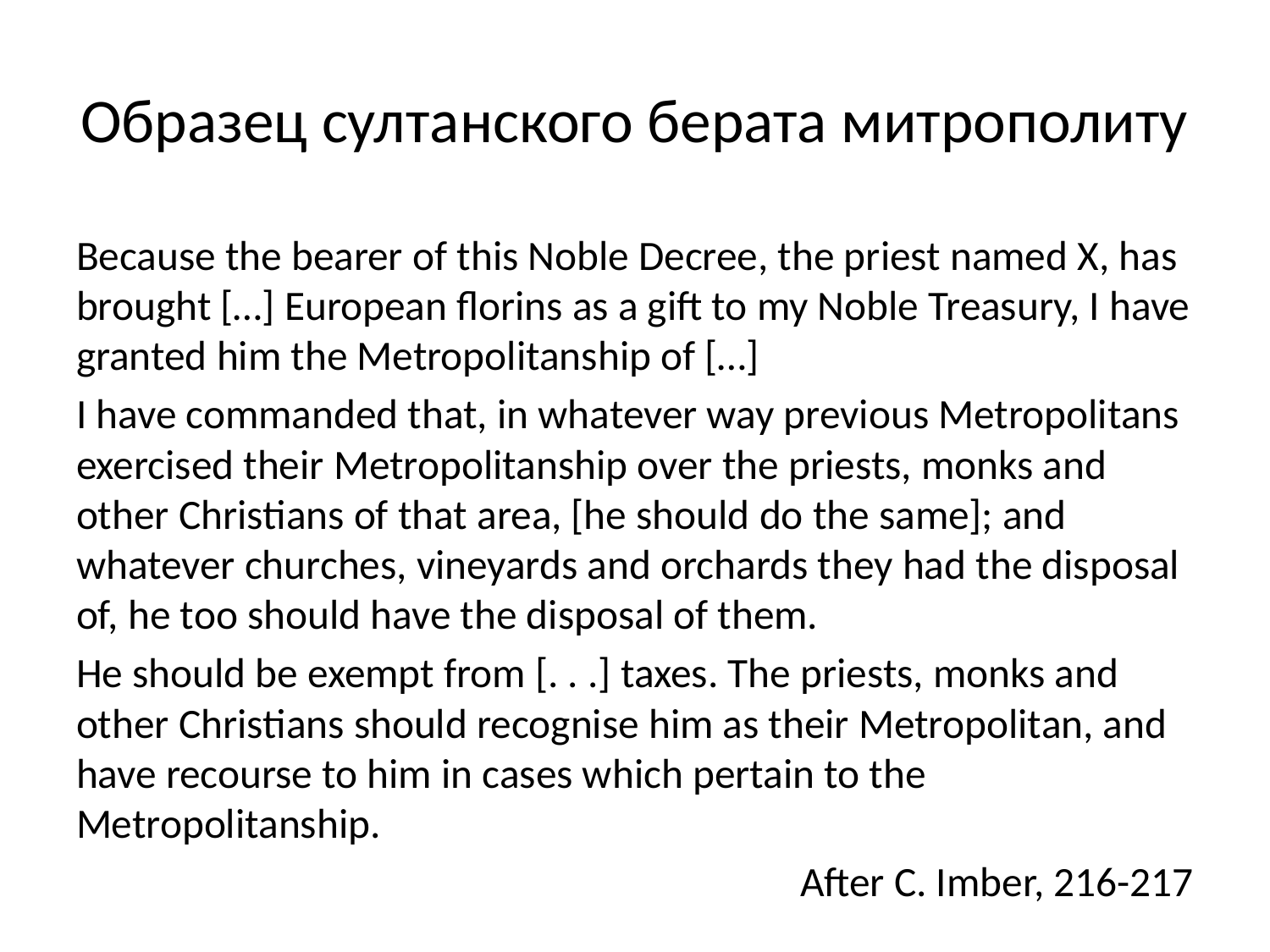

# Образец султанского берата митрополиту
Because the bearer of this Noble Decree, the priest named X, has brought […] European florins as a gift to my Noble Treasury, I have granted him the Metropolitanship of […]
I have commanded that, in whatever way previous Metropolitans exercised their Metropolitanship over the priests, monks and other Christians of that area, [he should do the same]; and whatever churches, vineyards and orchards they had the disposal of, he too should have the disposal of them.
He should be exempt from [. . .] taxes. The priests, monks and other Christians should recognise him as their Metropolitan, and have recourse to him in cases which pertain to the Metropolitanship.
After C. Imber, 216-217